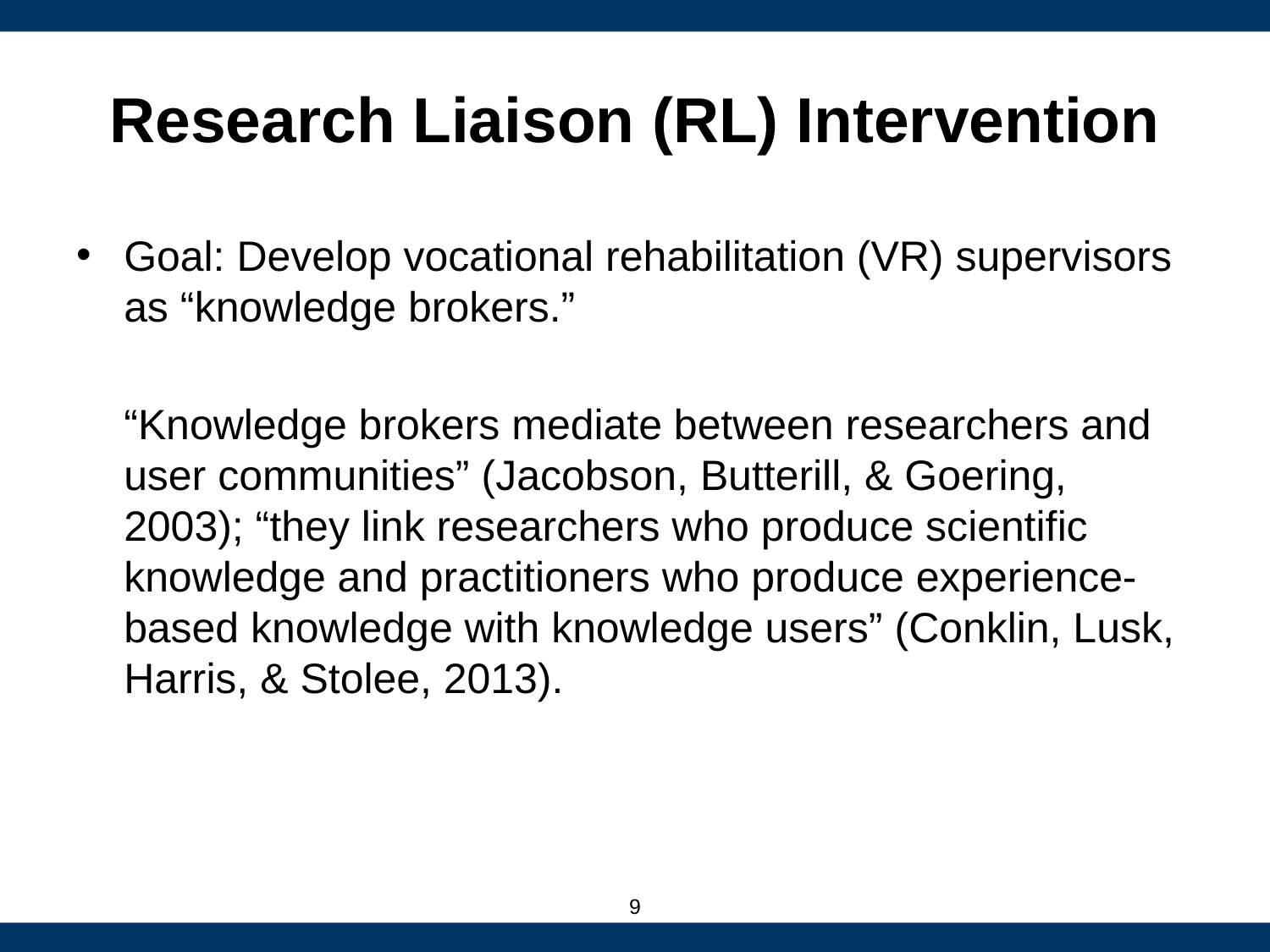

# Research Liaison (RL) Intervention
Goal: Develop vocational rehabilitation (VR) supervisors as “knowledge brokers.”

“Knowledge brokers mediate between researchers and user communities” (Jacobson, Butterill, & Goering, 2003); “they link researchers who produce scientific knowledge and practitioners who produce experience-based knowledge with knowledge users” (Conklin, Lusk, Harris, & Stolee, 2013).

9